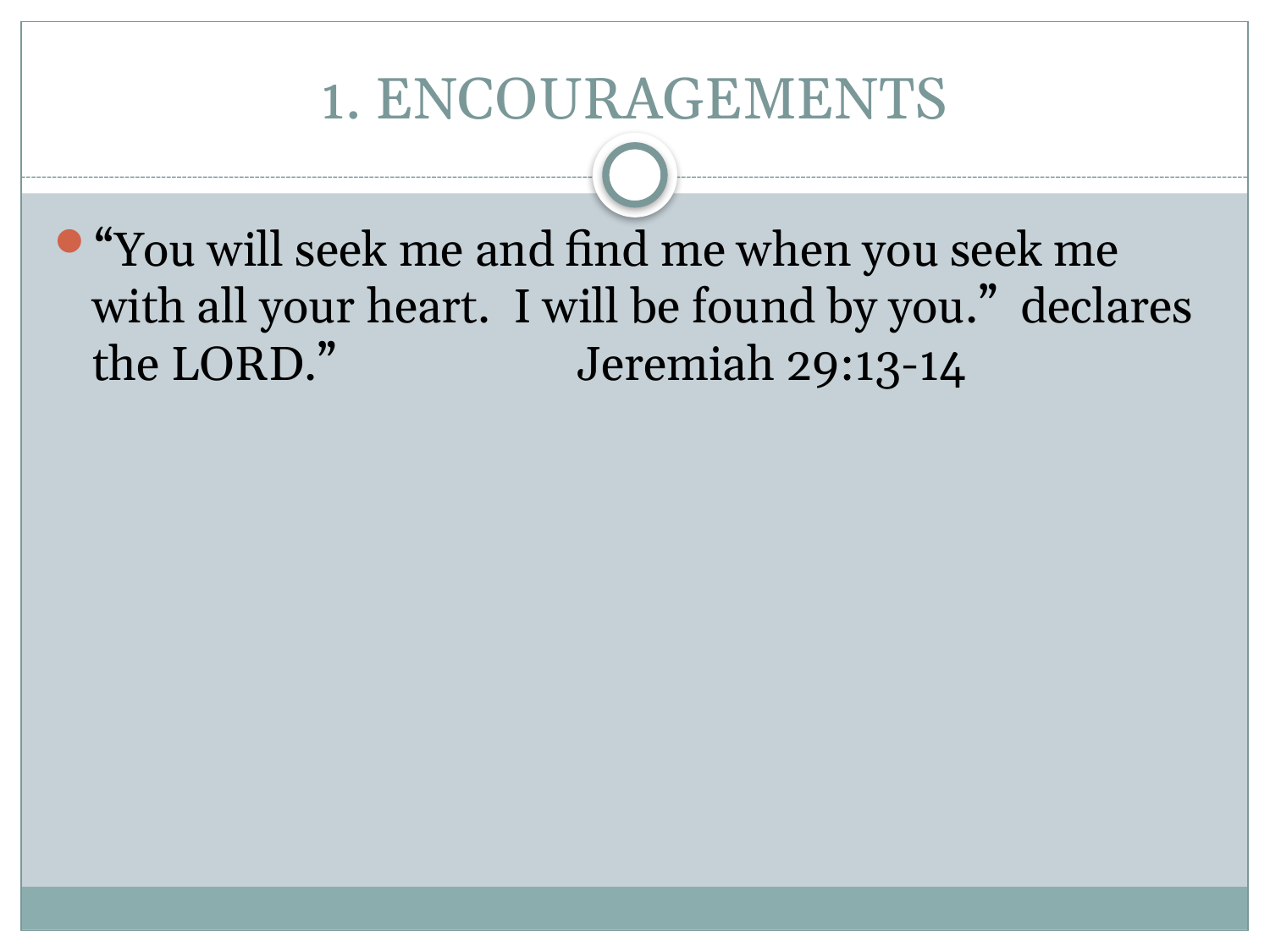

# 1. ENCOURAGEMENTS
“You will seek me and find me when you seek me with all your heart.  I will be found by you.”  declares the LORD.”                     Jeremiah 29:13-14